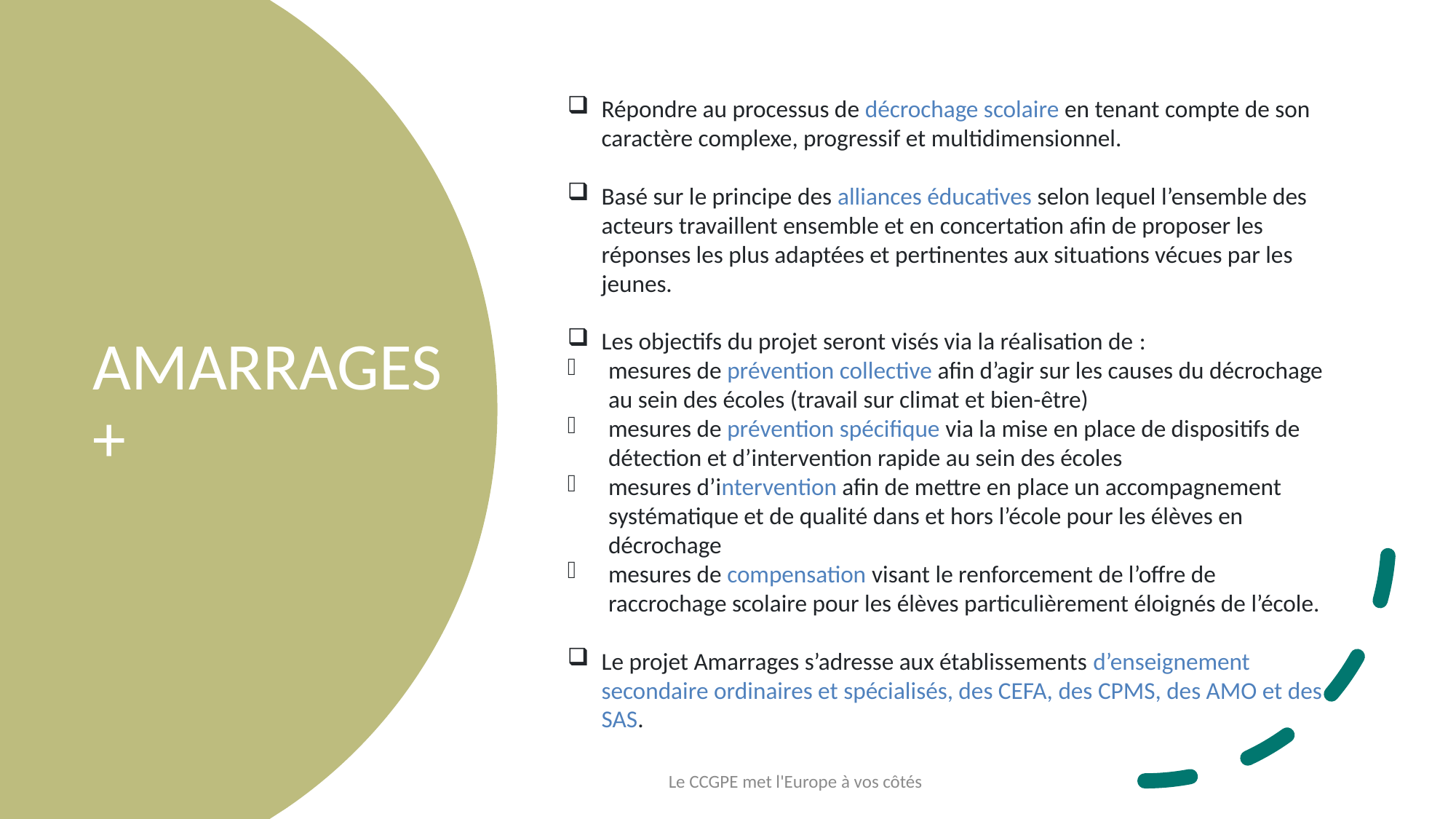

Répondre au processus de décrochage scolaire en tenant compte de son caractère complexe, progressif et multidimensionnel.

Basé sur le principe des alliances éducatives selon lequel l’ensemble des acteurs travaillent ensemble et en concertation afin de proposer les réponses les plus adaptées et pertinentes aux situations vécues par les jeunes.

Les objectifs du projet seront visés via la réalisation de :
mesures de prévention collective afin d’agir sur les causes du décrochage au sein des écoles (travail sur climat et bien-être)
mesures de prévention spécifique via la mise en place de dispositifs de détection et d’intervention rapide au sein des écoles
mesures d’intervention afin de mettre en place un accompagnement systématique et de qualité dans et hors l’école pour les élèves en décrochage
mesures de compensation visant le renforcement de l’offre de raccrochage scolaire pour les élèves particulièrement éloignés de l’école.

Le projet Amarrages s’adresse aux établissements d’enseignement secondaire ordinaires et spécialisés, des CEFA, des CPMS, des AMO et des SAS.

# Amarrages+

Le CCGPE met l'Europe à vos côtés